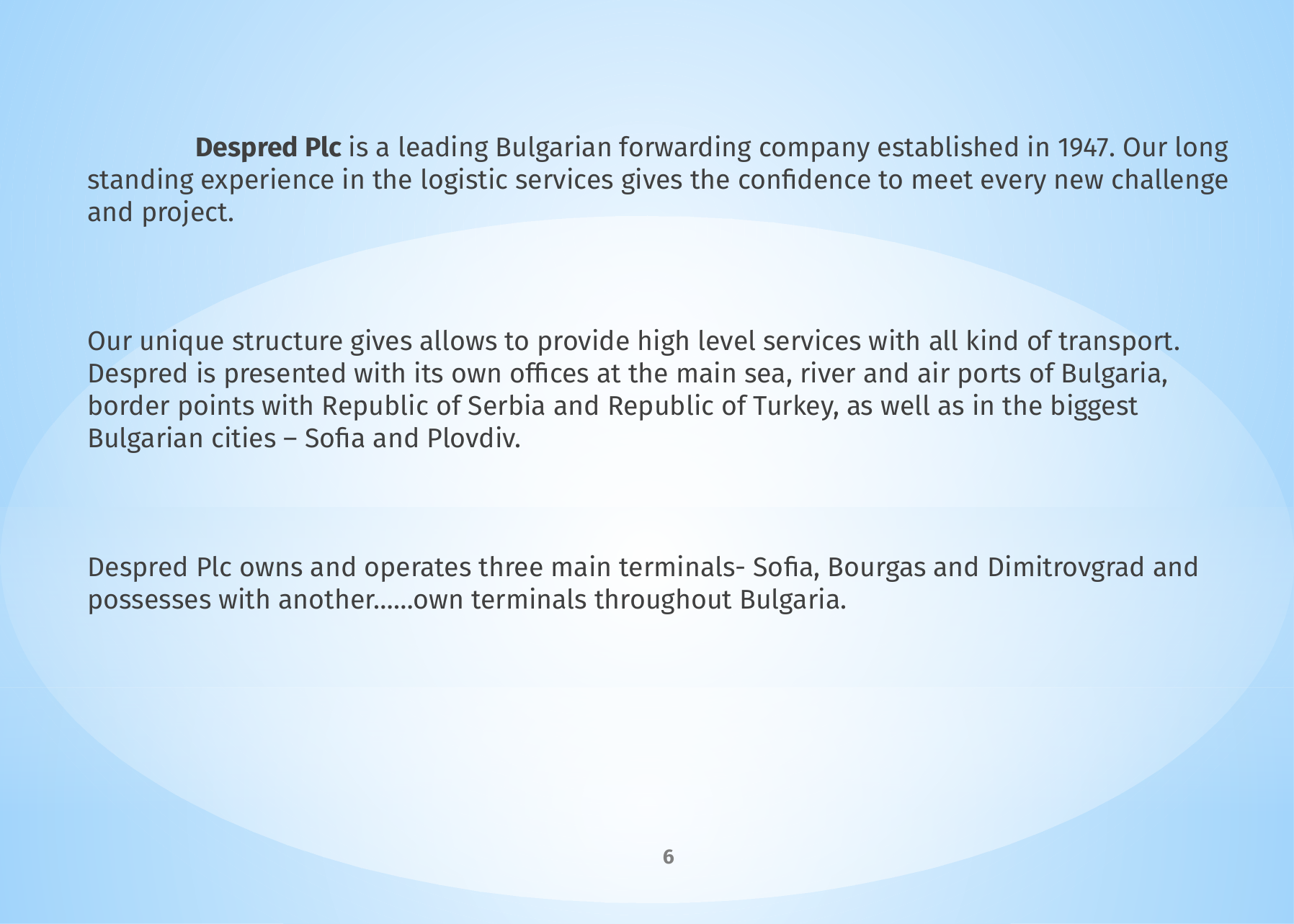

Despred Plc is a leading Bulgarian forwarding company established in 1947. Our long standing experience in the logistic services gives the confidence to meet every new challenge and project.

Our unique structure gives allows to provide high level services with all kind of transport. Despred is presented with its own offices at the main sea, river and air ports of Bulgaria, border points with Republic of Serbia and Republic of Turkey, as well as in the biggest Bulgarian cities – Sofia and Plovdiv.

Despred Plc owns and operates three main terminals- Sofia, Bourgas and Dimitrovgrad and possesses with another……own terminals throughout Bulgaria.

6